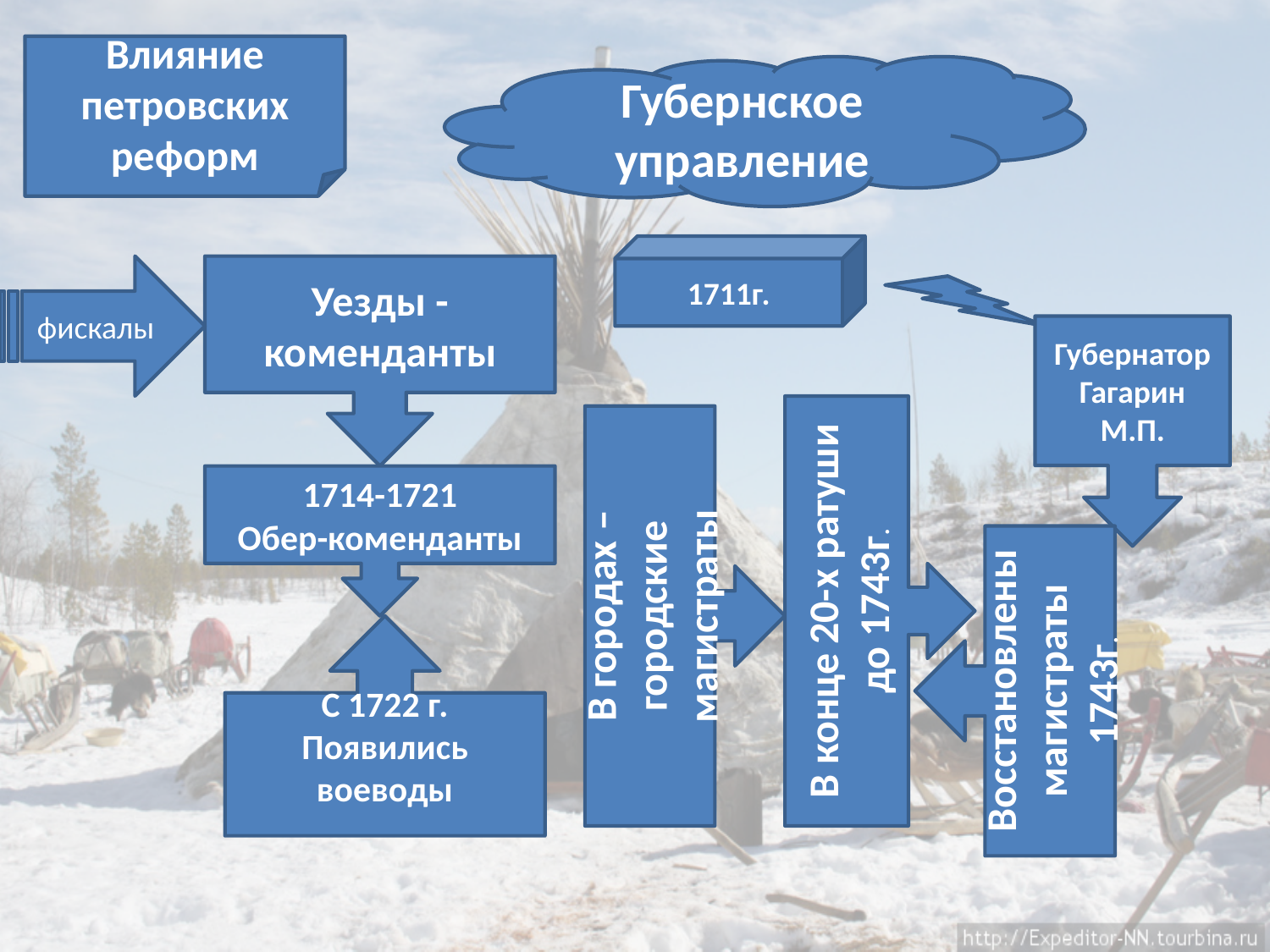

Влияние петровских реформ
Губернское управление
1711г.
фискалы
Уезды - коменданты

Губернатор Гагарин М.П.
В конце 20-х ратуши до 1743г.
В городах – городские магистраты
1714-1721
Обер-коменданты
Восстановлены магистраты 1743г.
С 1722 г. Появились воеводы